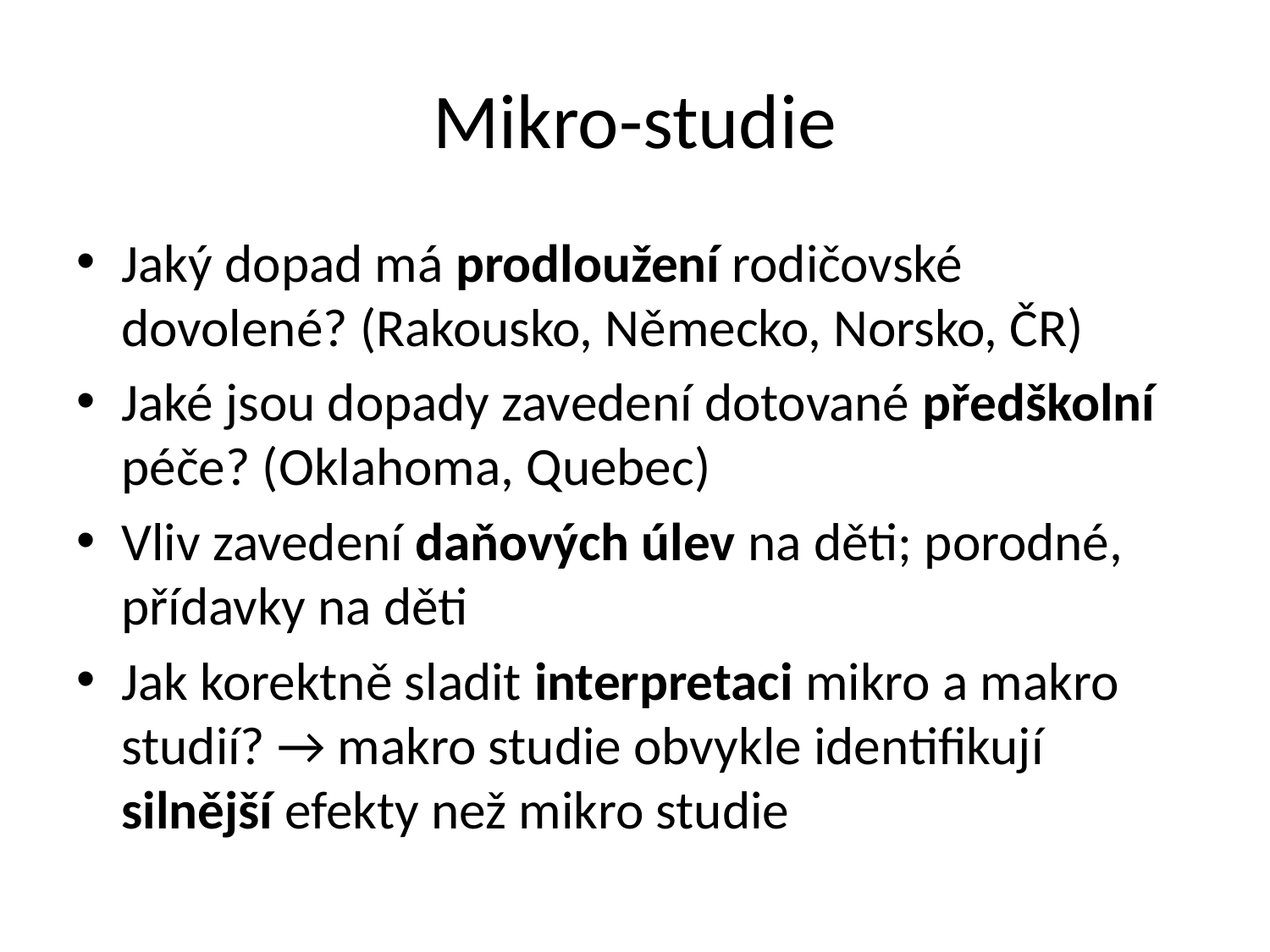

# Mikro-studie
Jaký dopad má prodloužení rodičovské dovolené? (Rakousko, Německo, Norsko, ČR)
Jaké jsou dopady zavedení dotované předškolní péče? (Oklahoma, Quebec)
Vliv zavedení daňových úlev na děti; porodné, přídavky na děti
Jak korektně sladit interpretaci mikro a makro studií? → makro studie obvykle identifikují silnější efekty než mikro studie